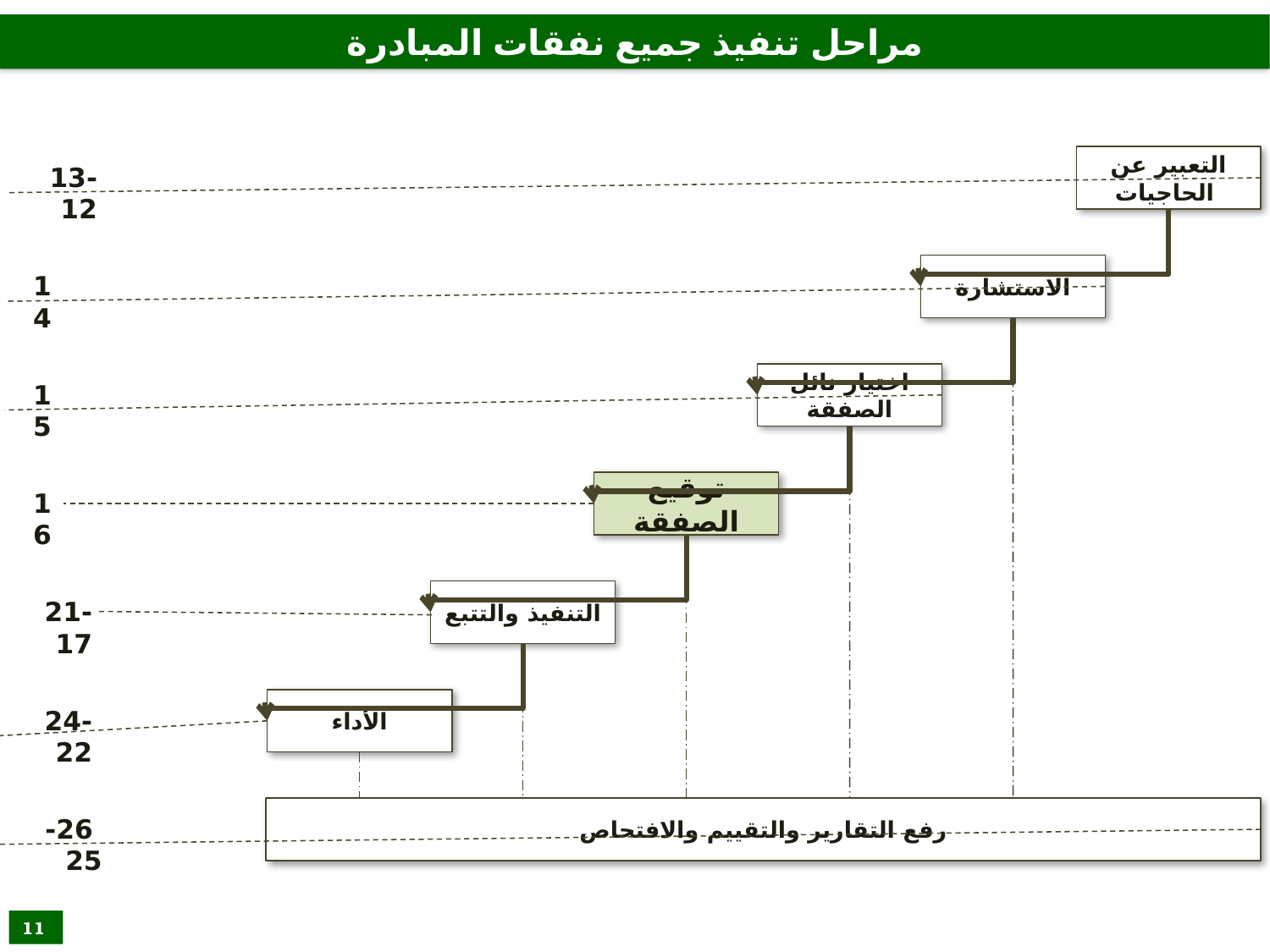

مراحل تنفيذ جميع نفقات المبادرة
التعبير عن الحاجيات
13-12
الاستشارة
14
Notification
اختيار نائل الصفقة
15
توقيع الصفقة
16
التنفيذ والتتبع
21-17
الأداء
24-22
رفع التقارير والتقييم والافتحاص
 26- 25
11